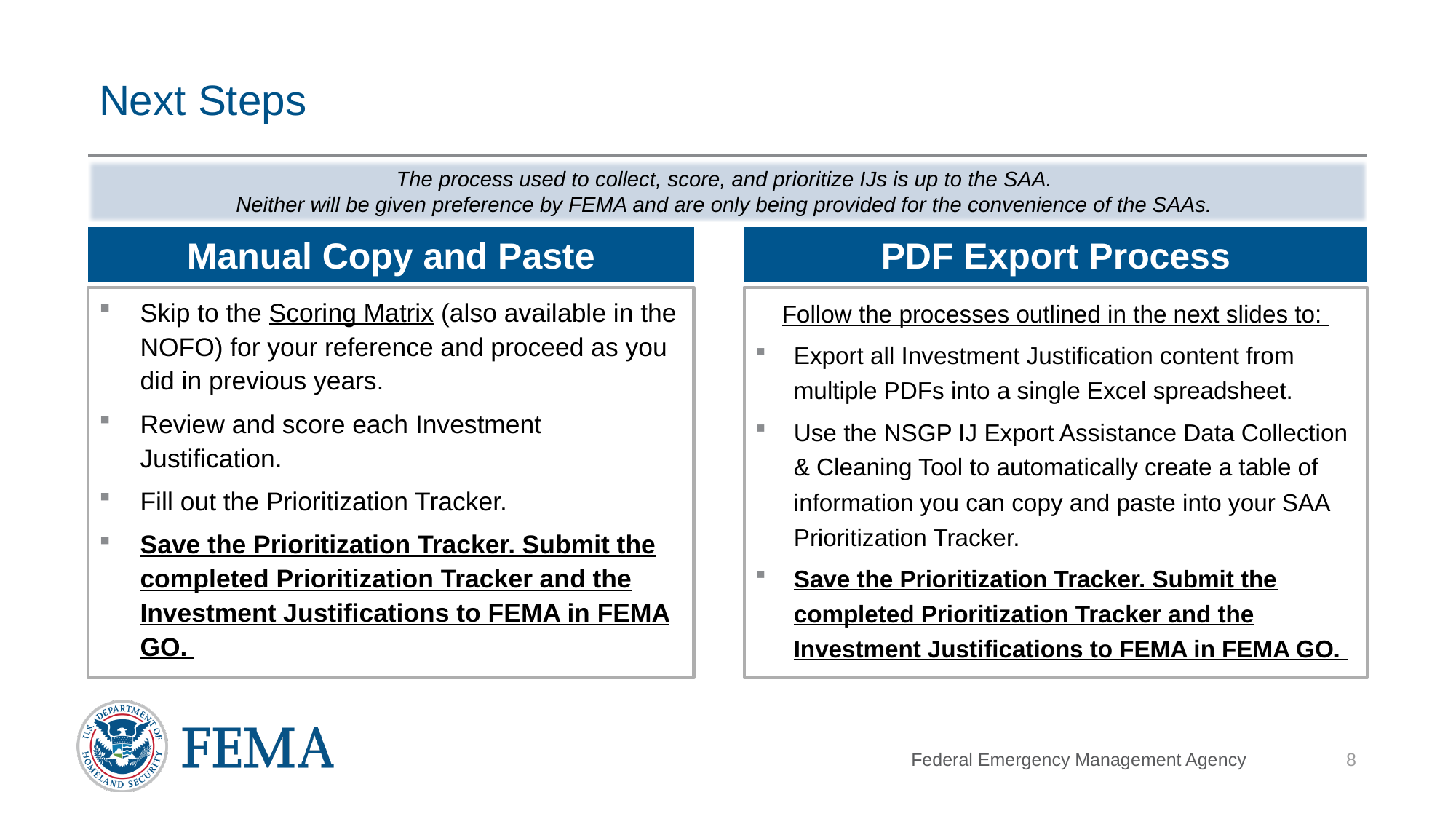

# Next Steps
The process used to collect, score, and prioritize IJs is up to the SAA.
Neither will be given preference by FEMA and are only being provided for the convenience of the SAAs.
Manual Copy and Paste
PDF Export Process
Follow the processes outlined in the next slides to:
Export all Investment Justification content from multiple PDFs into a single Excel spreadsheet.
Use the NSGP IJ Export Assistance Data Collection & Cleaning Tool to automatically create a table of information you can copy and paste into your SAA Prioritization Tracker.
Save the Prioritization Tracker. Submit the completed Prioritization Tracker and the Investment Justifications to FEMA in FEMA GO.
Skip to the Scoring Matrix (also available in the NOFO) for your reference and proceed as you did in previous years.
Review and score each Investment Justification.
Fill out the Prioritization Tracker.
Save the Prioritization Tracker. Submit the completed Prioritization Tracker and the Investment Justifications to FEMA in FEMA GO.
8